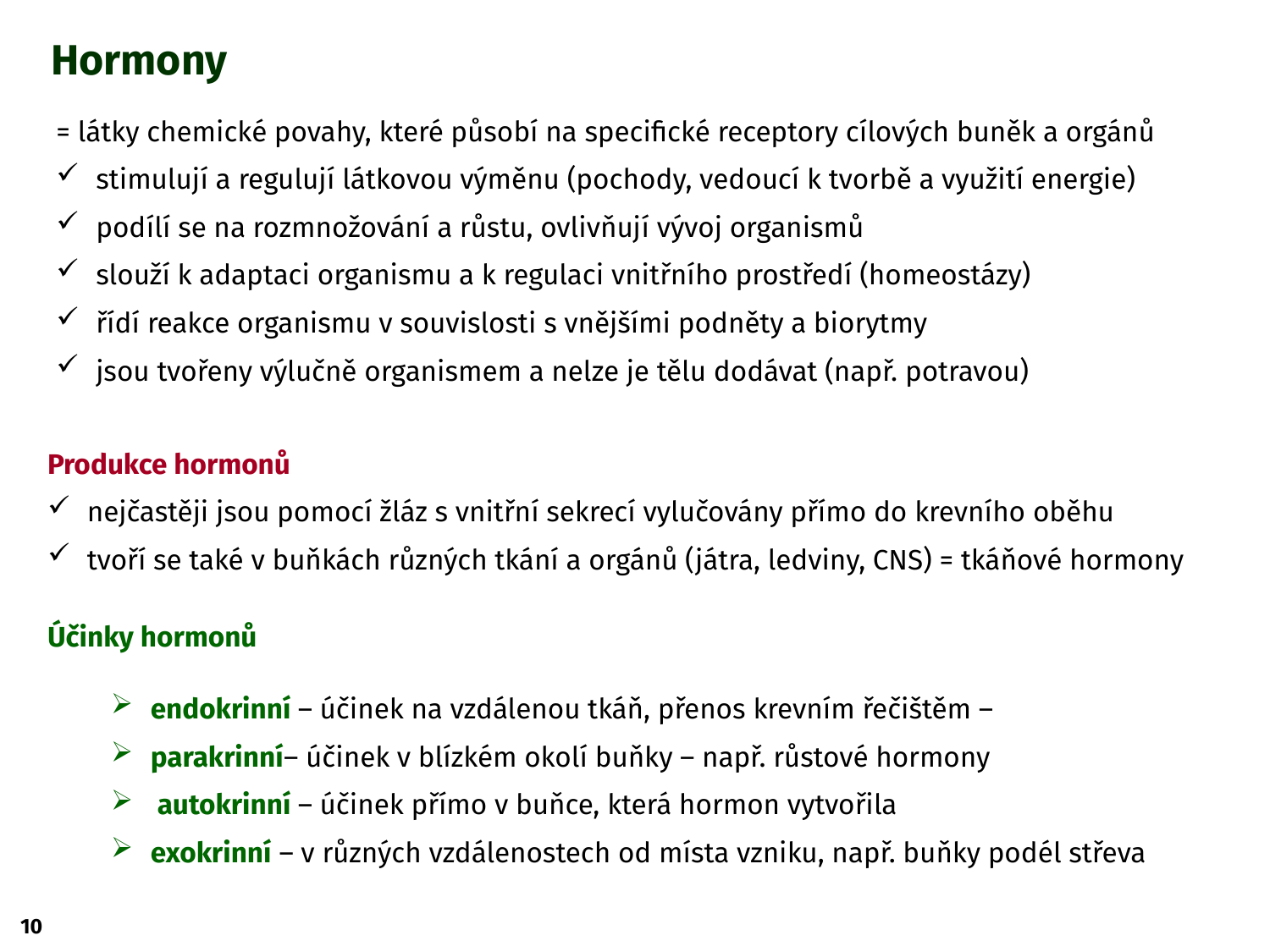

Hormony
= látky chemické povahy, které působí na specifické receptory cílových buněk a orgánů
stimulují a regulují látkovou výměnu (pochody, vedoucí k tvorbě a využití energie)
podílí se na rozmnožování a růstu, ovlivňují vývoj organismů
slouží k adaptaci organismu a k regulaci vnitřního prostředí (homeostázy)
řídí reakce organismu v souvislosti s vnějšími podněty a biorytmy
jsou tvořeny výlučně organismem a nelze je tělu dodávat (např. potravou)
Produkce hormonů
nejčastěji jsou pomocí žláz s vnitřní sekrecí vylučovány přímo do krevního oběhu
tvoří se také v buňkách různých tkání a orgánů (játra, ledviny, CNS) = tkáňové hormony
Účinky hormonů

endokrinní – účinek na vzdálenou tkáň, přenos krevním řečištěm –
parakrinní– účinek v blízkém okolí buňky – např. růstové hormony
 autokrinní – účinek přímo v buňce, která hormon vytvořila
exokrinní – v různých vzdálenostech od místa vzniku, např. buňky podél střeva
10